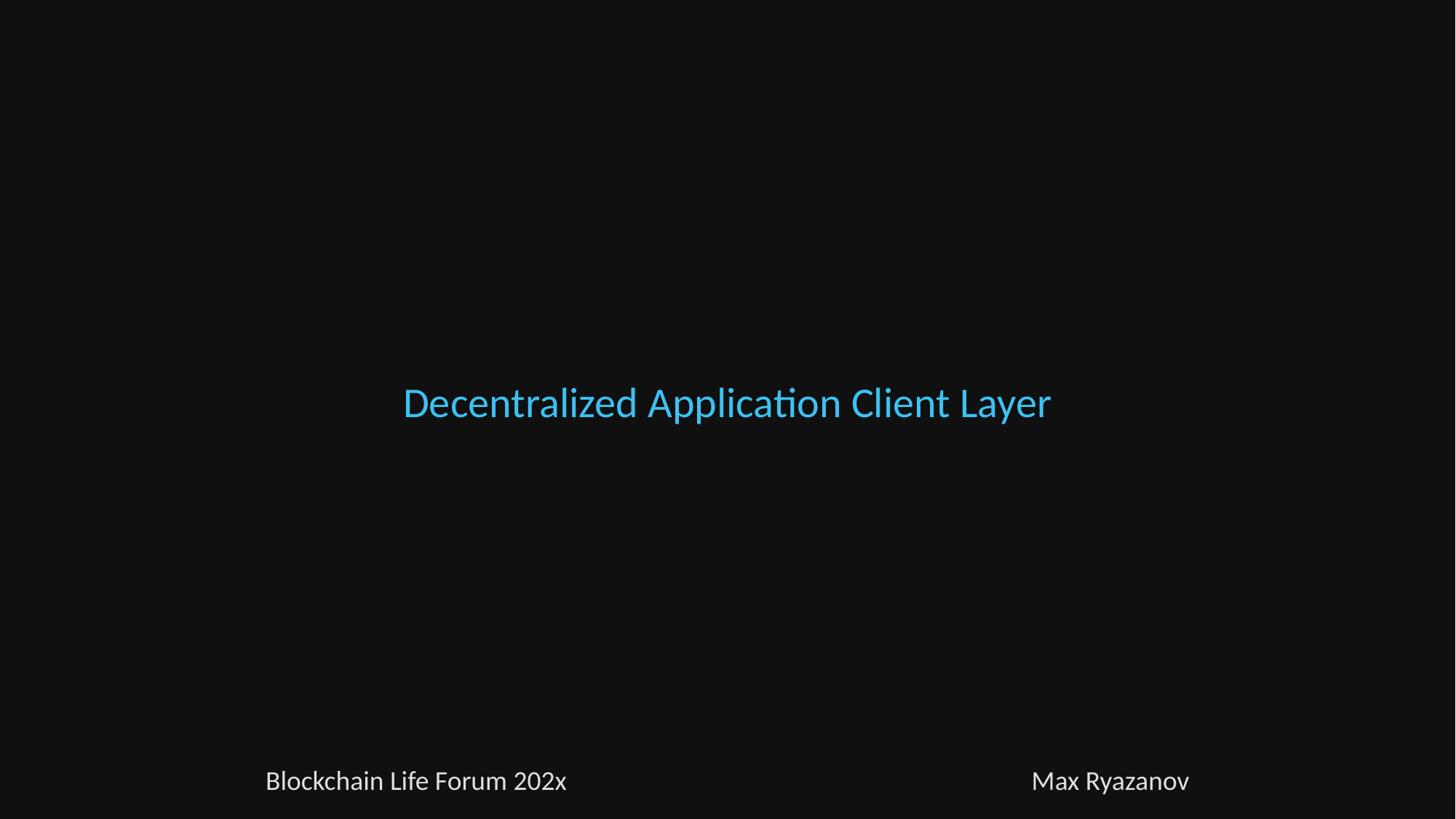

# Decentralized Application Client Layer
Blockchain Life Forum 202x
Max Ryazanov